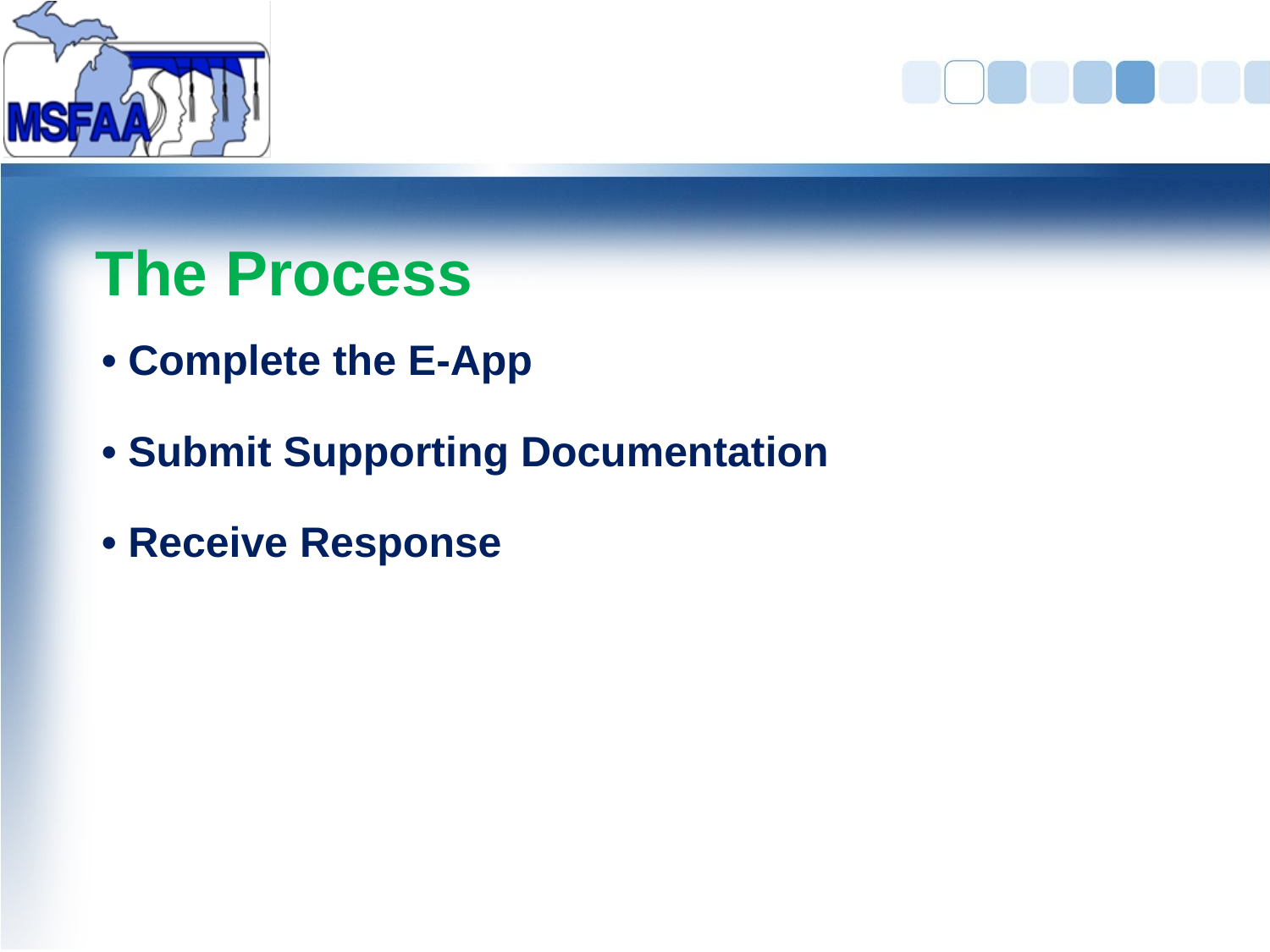

# The Process
• Complete the E-App

• Submit Supporting Documentation

• Receive Response